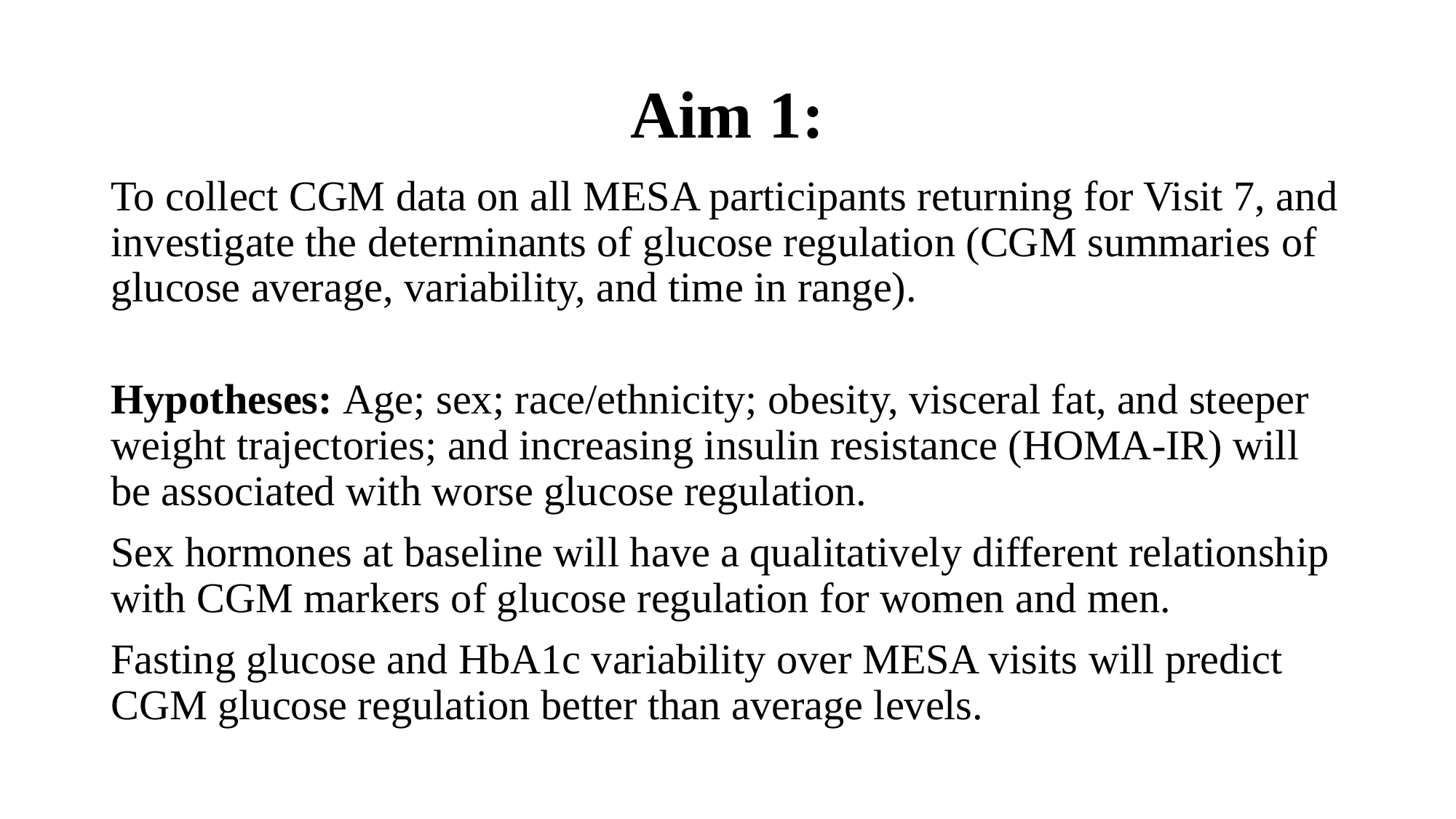

# Aim 1:
To collect CGM data on all MESA participants returning for Visit 7, and investigate the determinants of glucose regulation (CGM summaries of glucose average, variability, and time in range).
Hypotheses: Age; sex; race/ethnicity; obesity, visceral fat, and steeper weight trajectories; and increasing insulin resistance (HOMA-IR) will be associated with worse glucose regulation.
Sex hormones at baseline will have a qualitatively different relationship with CGM markers of glucose regulation for women and men.
Fasting glucose and HbA1c variability over MESA visits will predict CGM glucose regulation better than average levels.